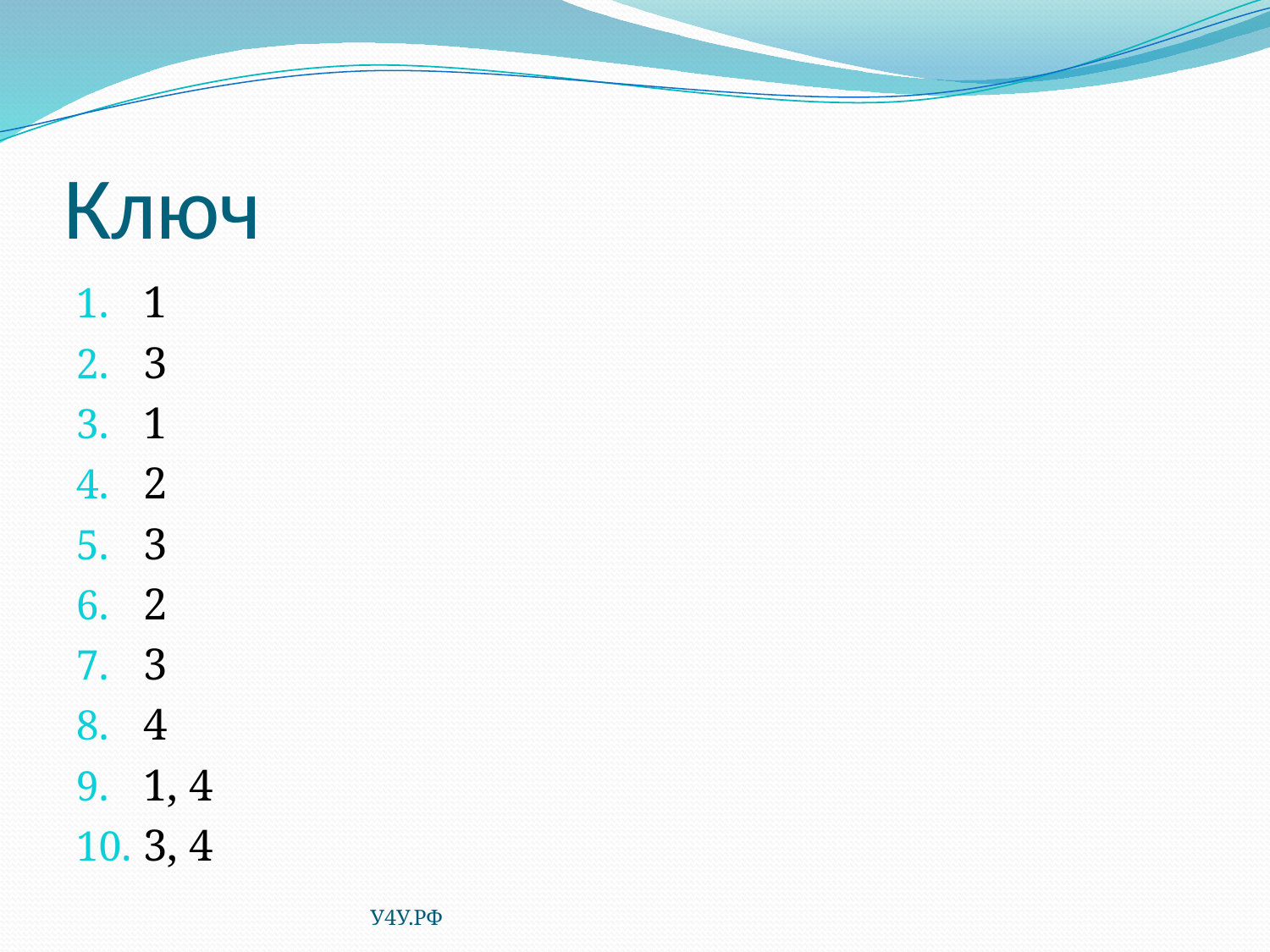

# Ключ
1
3
1
2
3
2
3
4
1, 4
3, 4
У4У.РФ